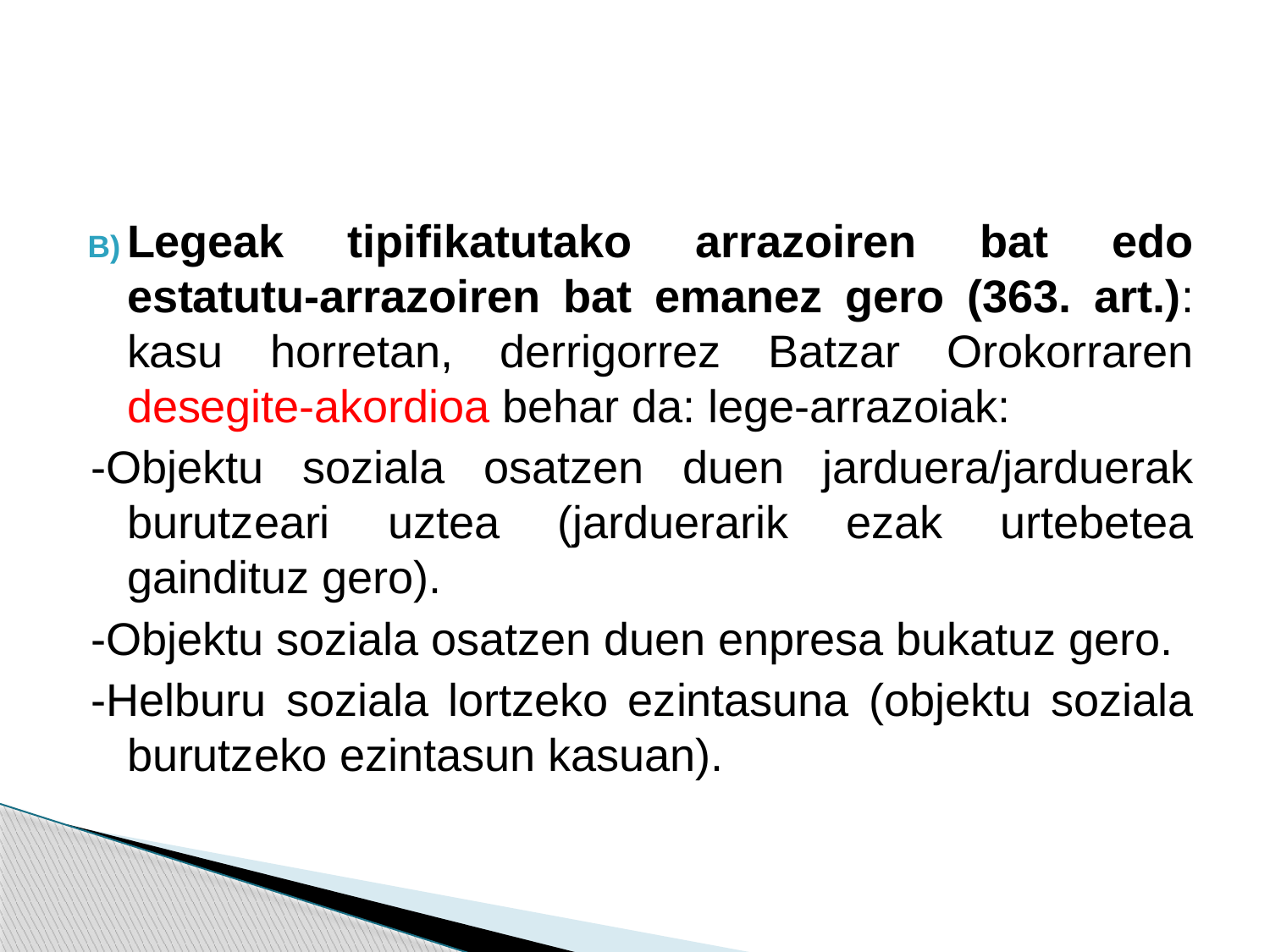

#
Legeak tipifikatutako arrazoiren bat edo estatutu-arrazoiren bat emanez gero (363. art.): kasu horretan, derrigorrez Batzar Orokorraren desegite-akordioa behar da: lege-arrazoiak:
-Objektu soziala osatzen duen jarduera/jarduerak burutzeari uztea (jarduerarik ezak urtebetea gaindituz gero).
-Objektu soziala osatzen duen enpresa bukatuz gero.
-Helburu soziala lortzeko ezintasuna (objektu soziala burutzeko ezintasun kasuan).